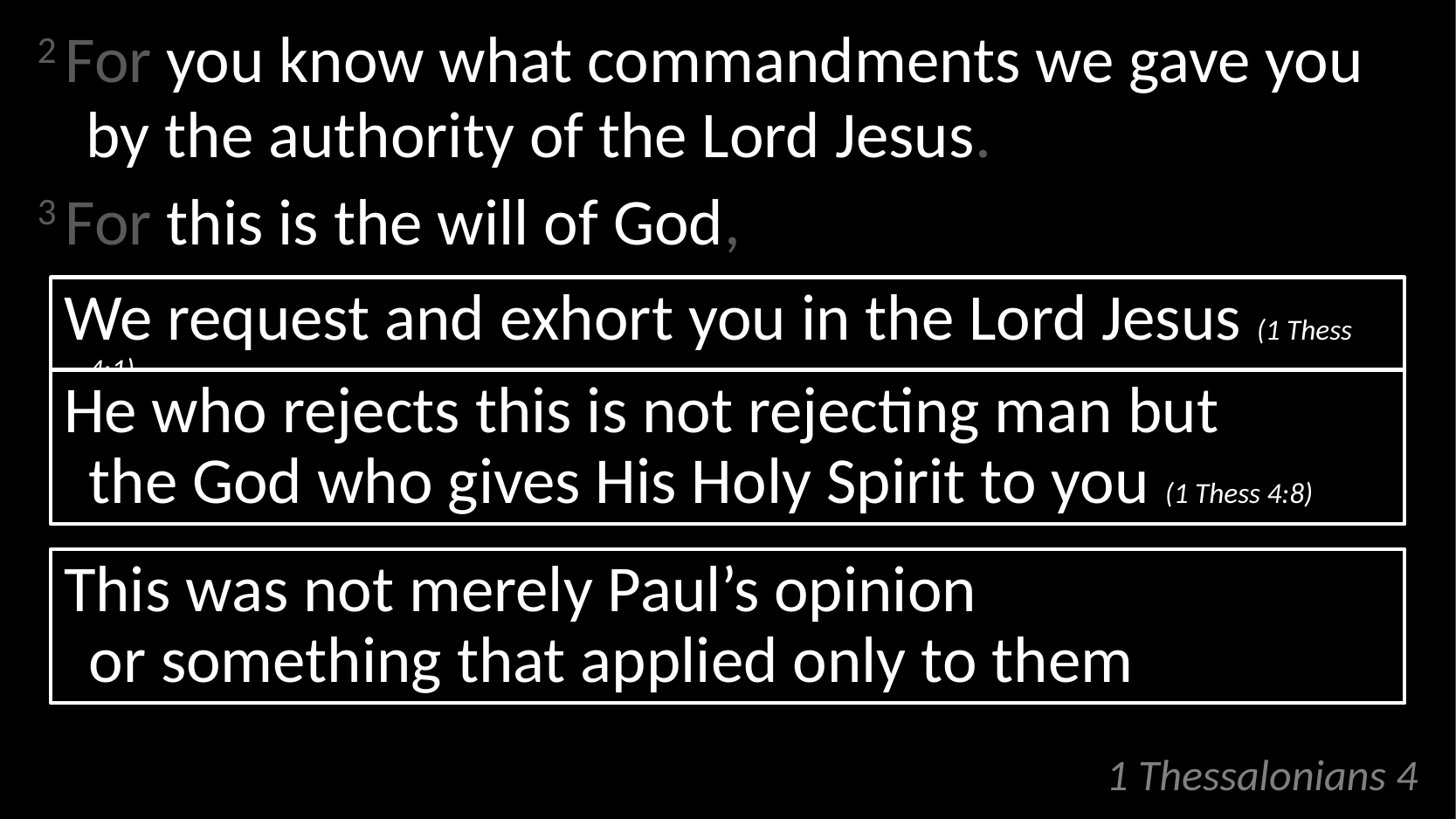

2 For you know what commandments we gave you by the authority of the Lord Jesus.
3 For this is the will of God,
	your sanctification [spiritual growth];
	that is, that you abstain from sexual immorality;
We request and exhort you in the Lord Jesus (1 Thess 4:1)
He who rejects this is not rejecting man but
the God who gives His Holy Spirit to you (1 Thess 4:8)
This was not merely Paul’s opinion
or something that applied only to them
# 1 Thessalonians 4